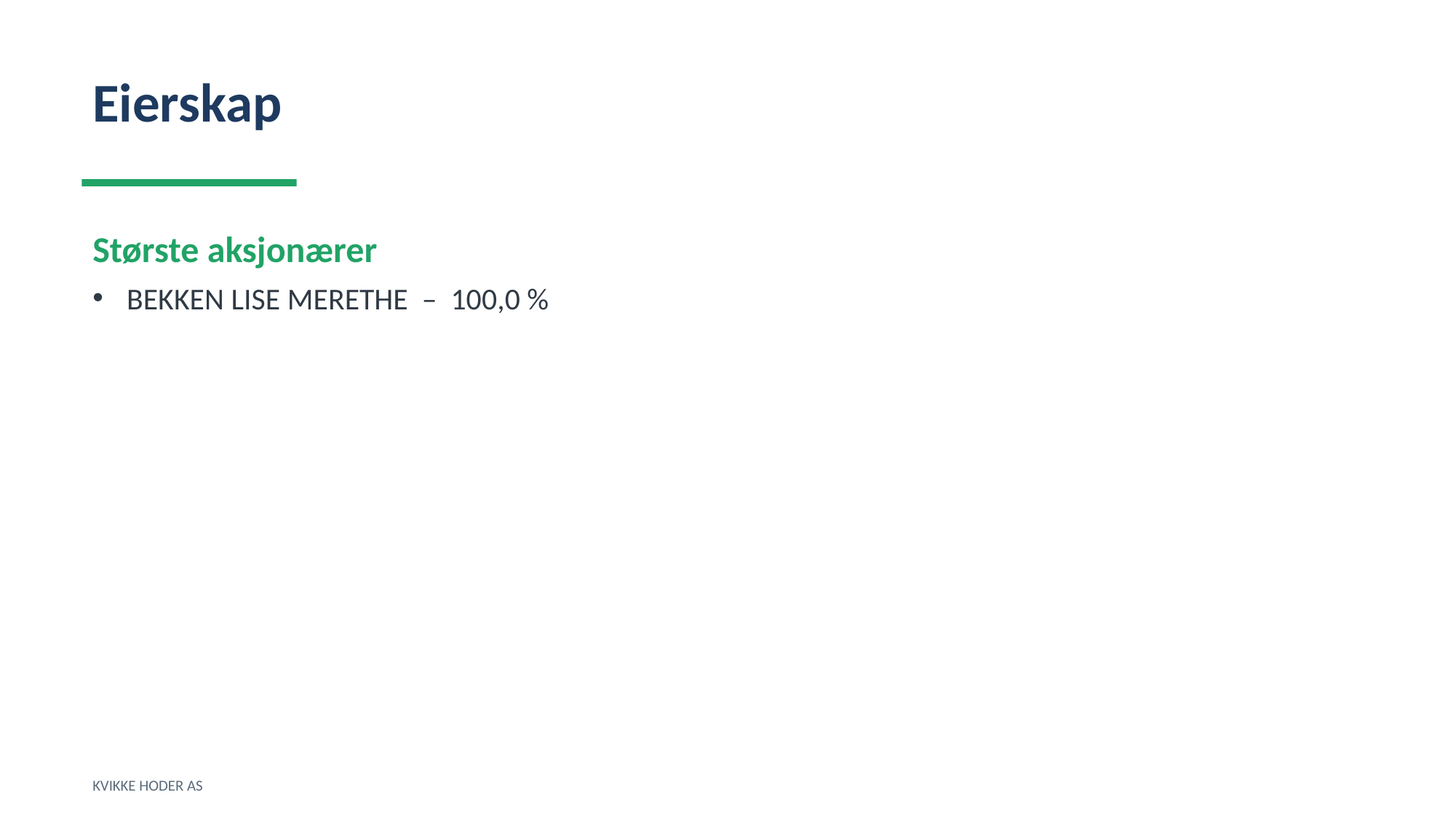

Eierskap

Største aksjonærer
BEKKEN LISE MERETHE  –  100,0 %
KVIKKE HODER AS